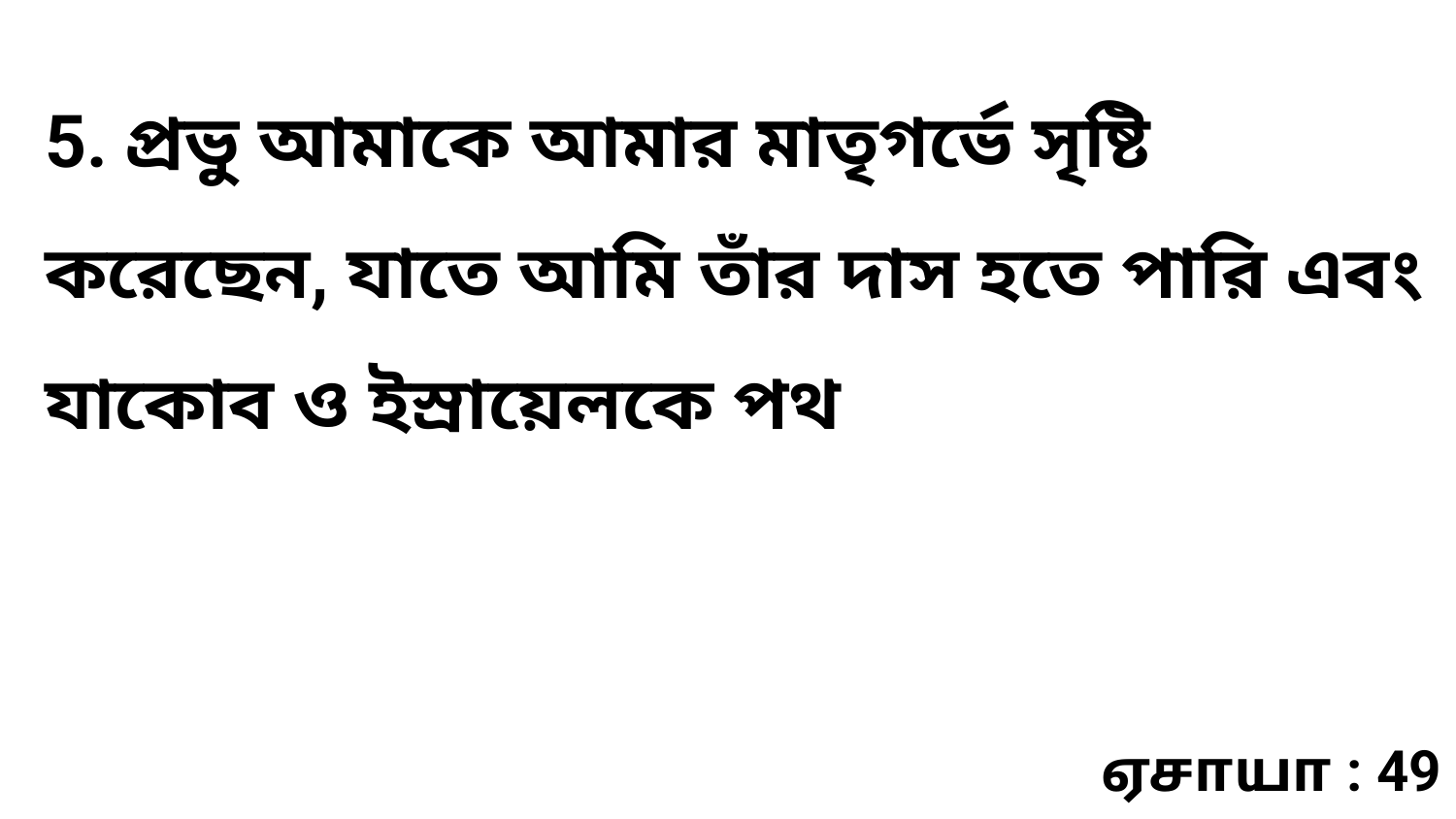

5. প্রভু আমাকে আমার মাতৃগর্ভে সৃষ্টি করেছেন, যাতে আমি তাঁর দাস হতে পারি এবং যাকোব ও ইস্রায়েলকে পথ
ஏசாயா : 49